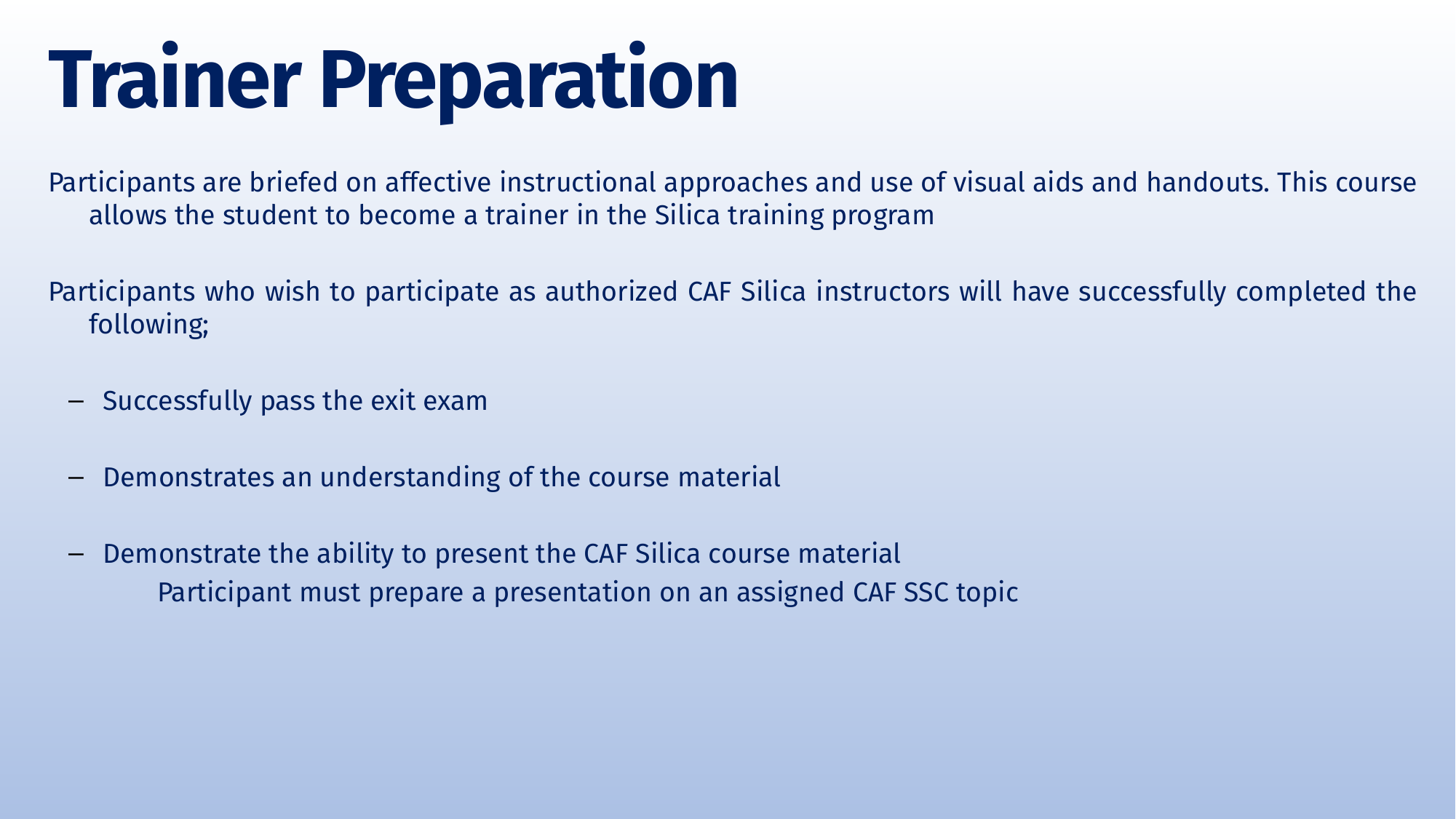

Trainer Preparation
Participants are briefed on affective instructional approaches and use of visual aids and handouts. This course allows the student to become a trainer in the Silica training program

Participants who wish to participate as authorized CAF Silica instructors will have successfully completed the following;

Successfully pass the exit exam

Demonstrates an understanding of the course material

Demonstrate the ability to present the CAF Silica course material
Participant must prepare a presentation on an assigned CAF SSC topic